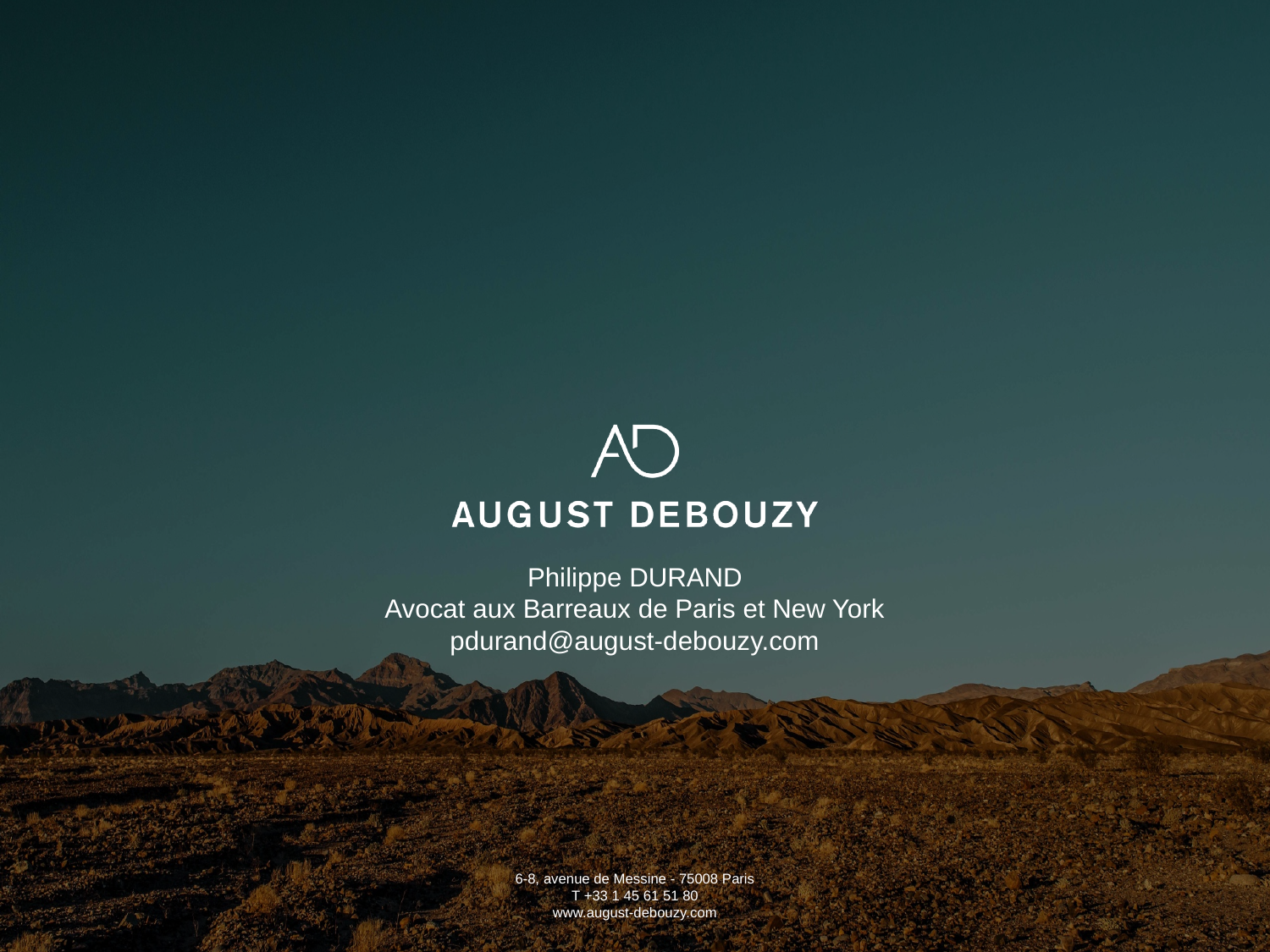

#
Philippe DURAND
Avocat aux Barreaux de Paris et New York
pdurand@august-debouzy.com